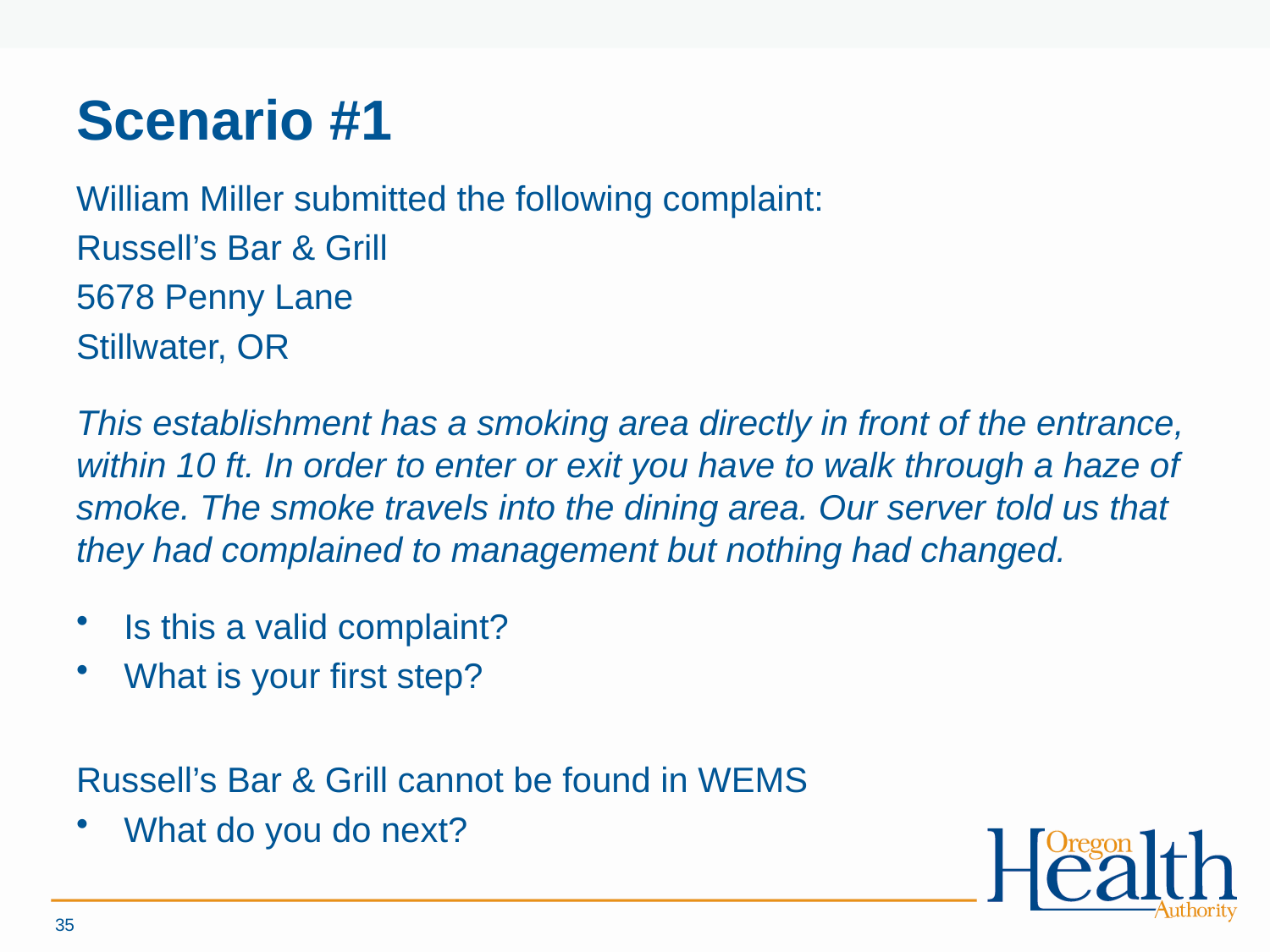

# Scenario #1
William Miller submitted the following complaint:
Russell’s Bar & Grill
5678 Penny Lane
Stillwater, OR

This establishment has a smoking area directly in front of the entrance, within 10 ft. In order to enter or exit you have to walk through a haze of smoke. The smoke travels into the dining area. Our server told us that they had complained to management but nothing had changed.

Is this a valid complaint?
What is your first step?

Russell’s Bar & Grill cannot be found in WEMS
What do you do next?
35